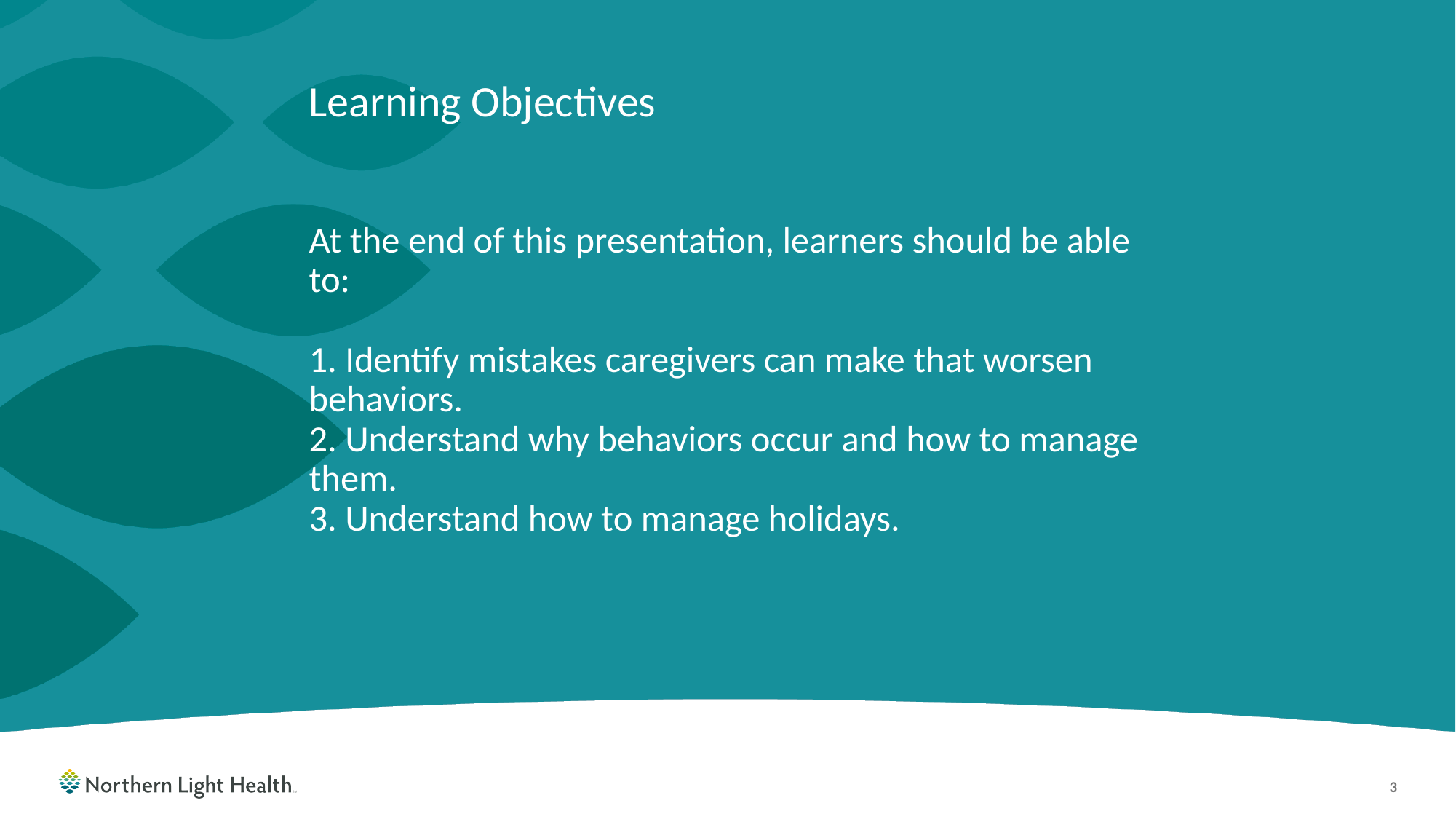

# Learning Objectives At the end of this presentation, learners should be able to: 1. Identify mistakes caregivers can make that worsen behaviors. 2. Understand why behaviors occur and how to manage them. 3. Understand how to manage holidays.
3